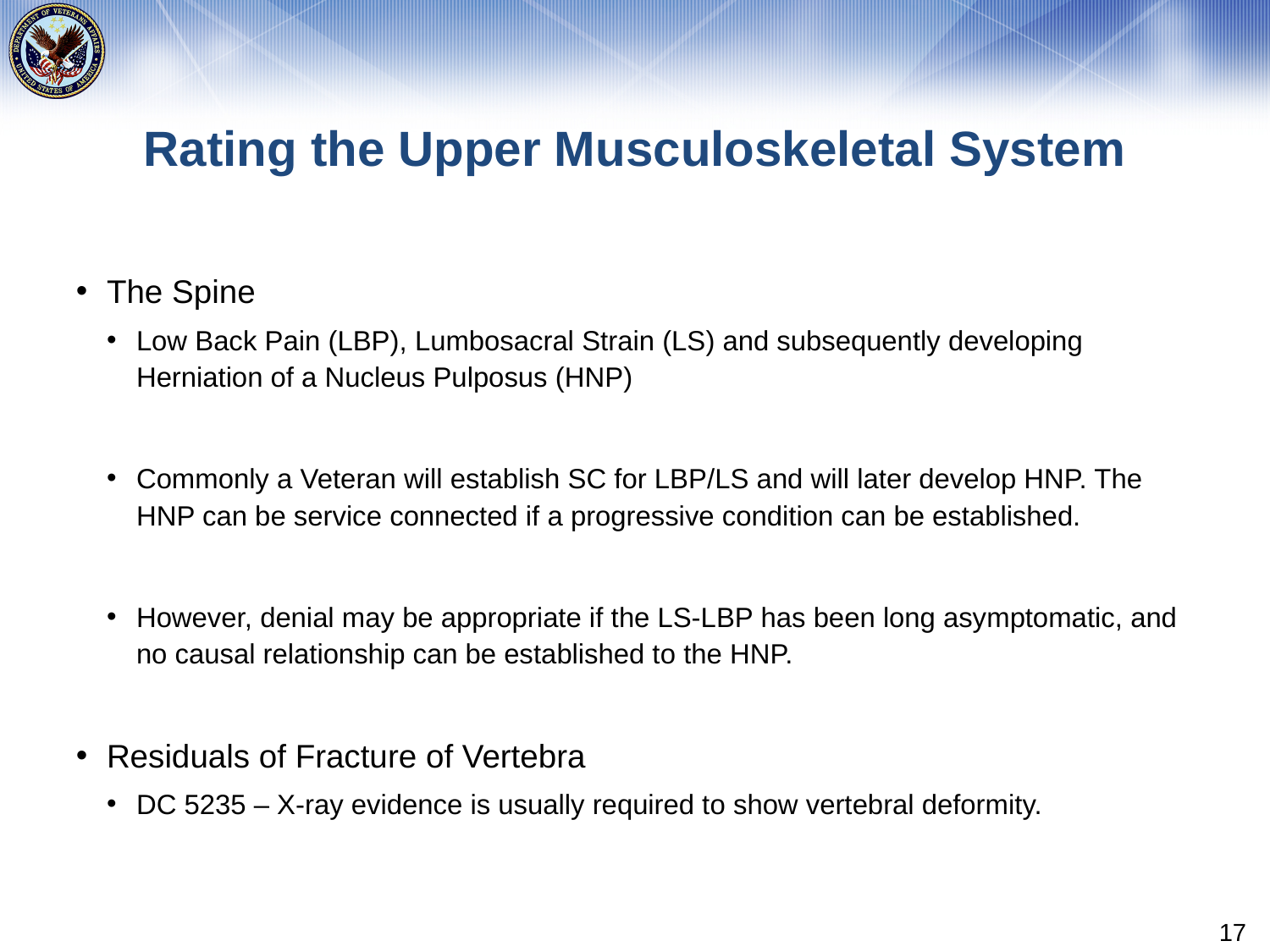

# Rating the Upper Musculoskeletal System
The Spine
Low Back Pain (LBP), Lumbosacral Strain (LS) and subsequently developing Herniation of a Nucleus Pulposus (HNP)

Commonly a Veteran will establish SC for LBP/LS and will later develop HNP. The HNP can be service connected if a progressive condition can be established.

However, denial may be appropriate if the LS-LBP has been long asymptomatic, and no causal relationship can be established to the HNP.

Residuals of Fracture of Vertebra
DC 5235 – X-ray evidence is usually required to show vertebral deformity.

17